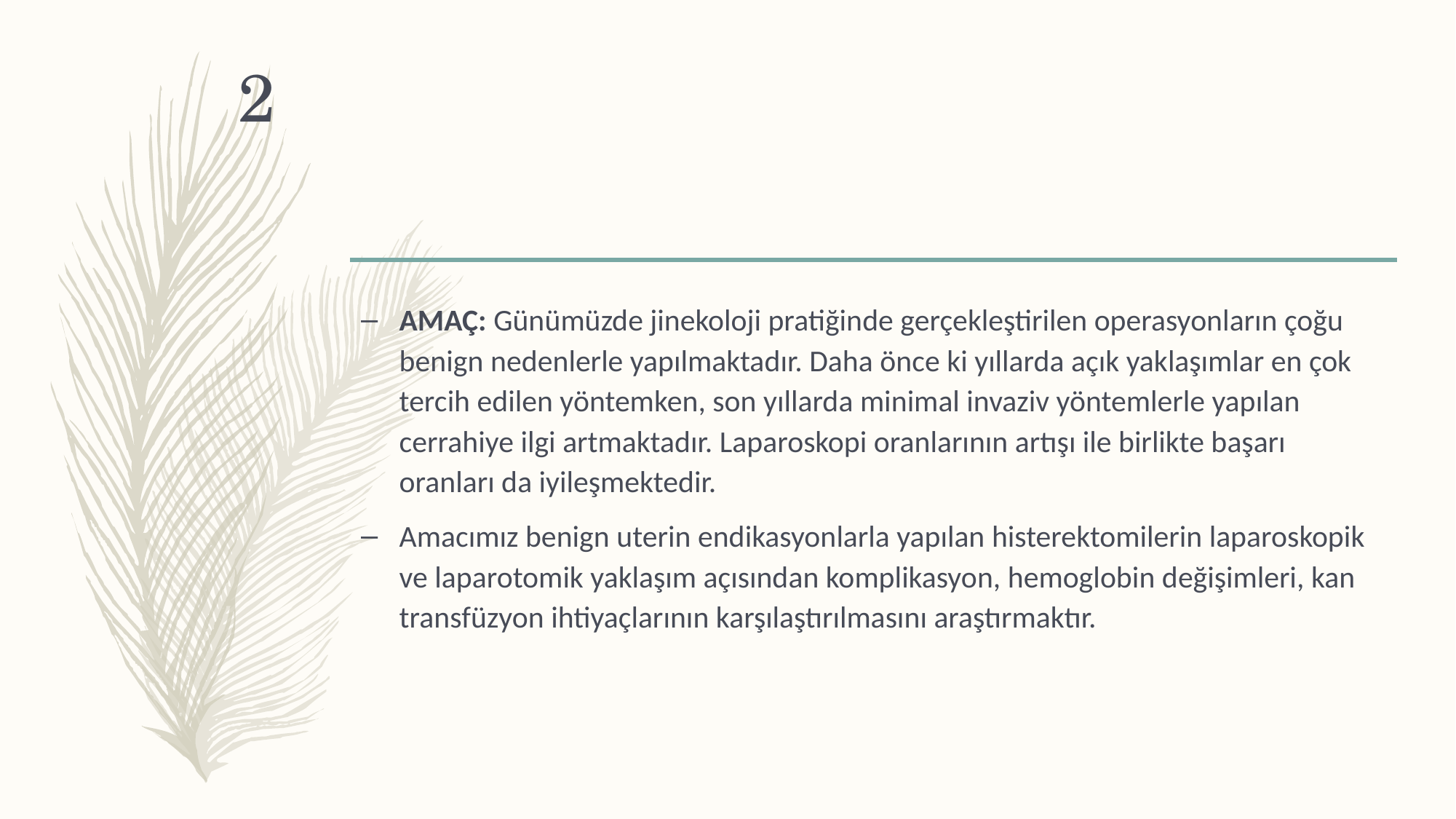

#
2
AMAÇ: Günümüzde jinekoloji pratiğinde gerçekleştirilen operasyonların çoğu benign nedenlerle yapılmaktadır. Daha önce ki yıllarda açık yaklaşımlar en çok tercih edilen yöntemken, son yıllarda minimal invaziv yöntemlerle yapılan cerrahiye ilgi artmaktadır. Laparoskopi oranlarının artışı ile birlikte başarı oranları da iyileşmektedir.
Amacımız benign uterin endikasyonlarla yapılan histerektomilerin laparoskopik ve laparotomik yaklaşım açısından komplikasyon, hemoglobin değişimleri, kan transfüzyon ihtiyaçlarının karşılaştırılmasını araştırmaktır.